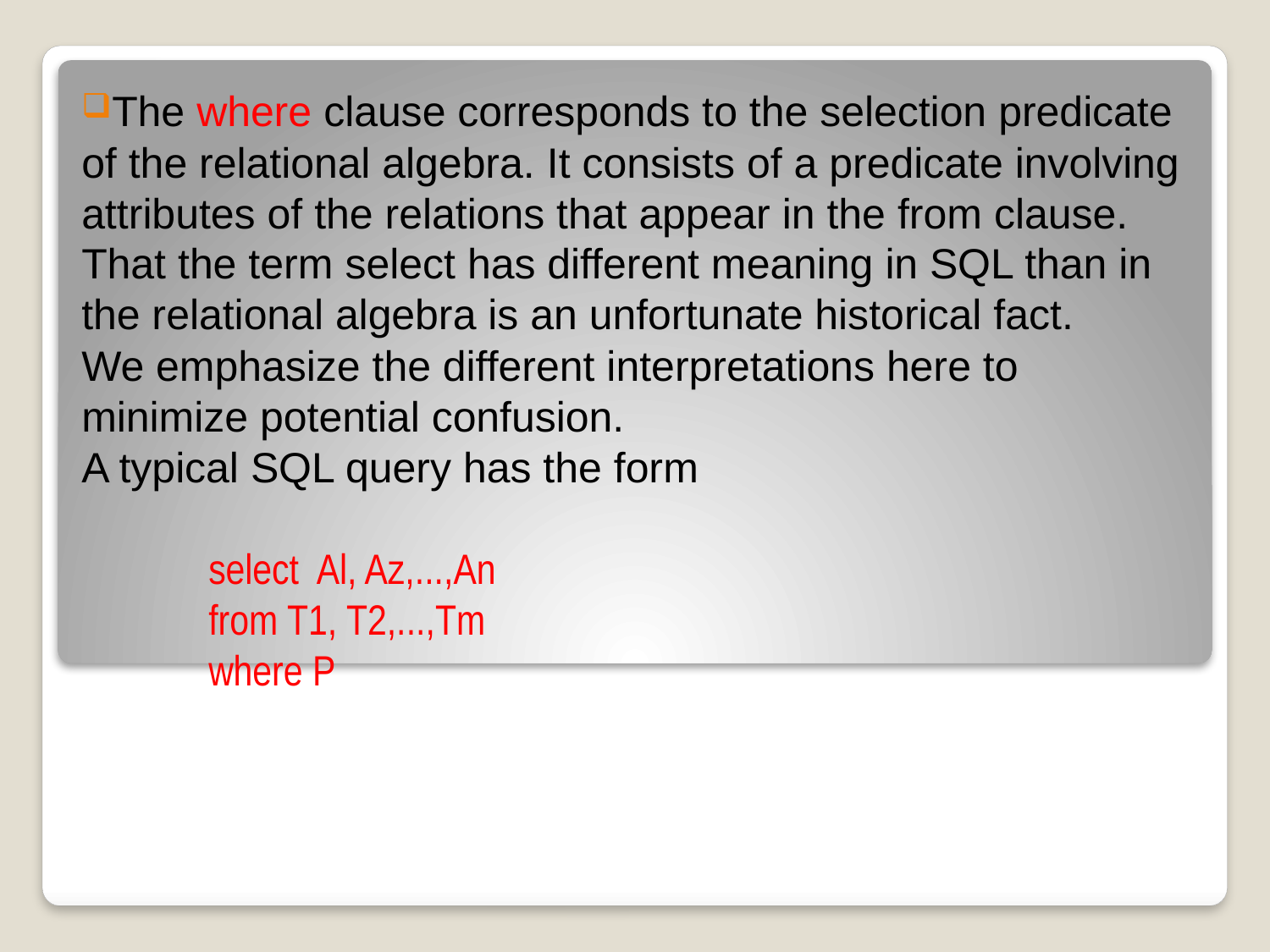

The where clause corresponds to the selection predicate of the relational algebra. It consists of a predicate involving attributes of the relations that appear in the from clause. That the term select has different meaning in SQL than in the relational algebra is an unfortunate historical fact.
We emphasize the different interpretations here to minimize potential confusion.
A typical SQL query has the form

	select  Al, Az,...,An
	from T1, T2,...,Tm
	where P